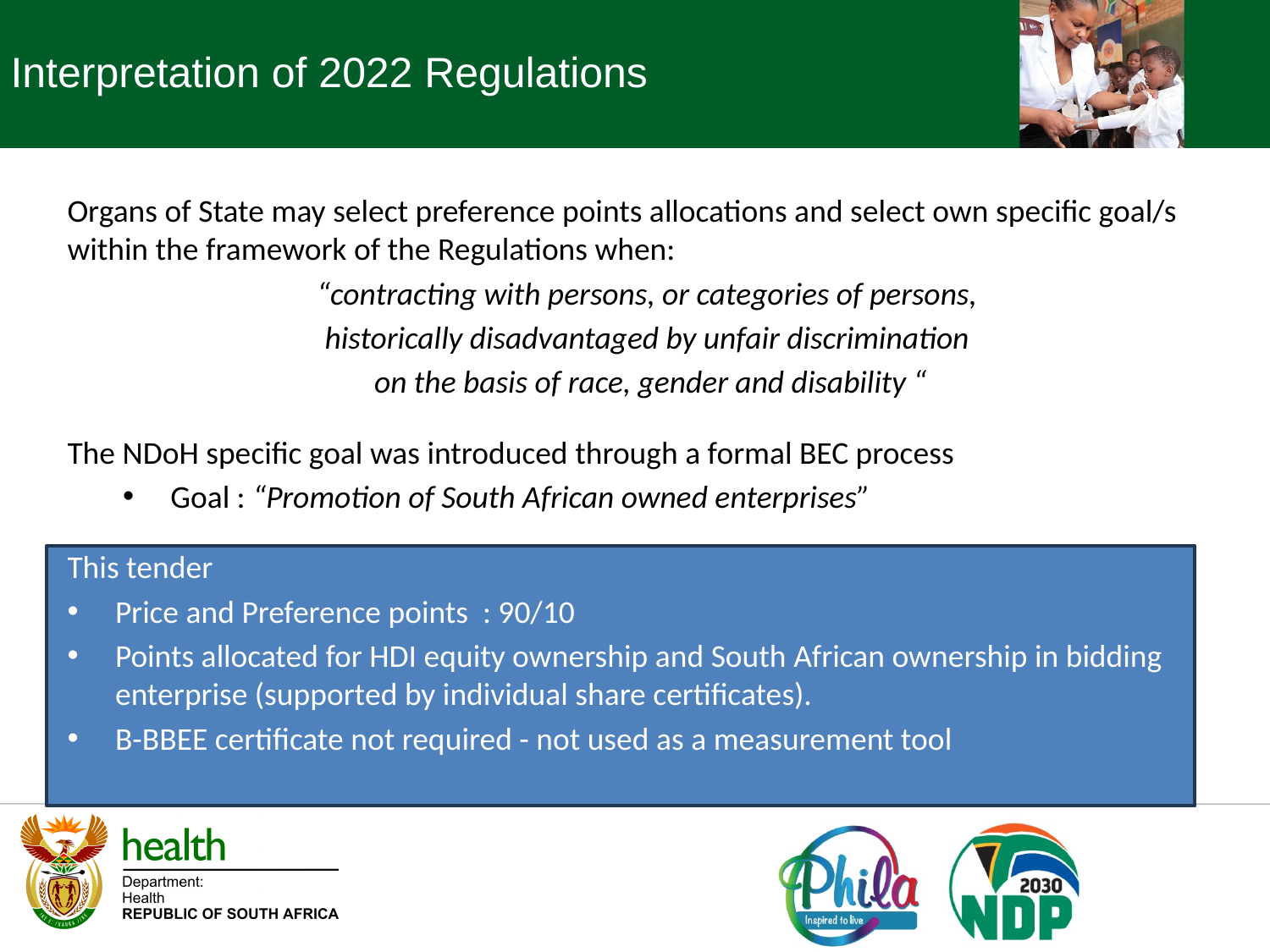

Interpretation of 2022 Regulations
Organs of State may select preference points allocations and select own specific goal/s within the framework of the Regulations when:
“contracting with persons, or categories of persons,
historically disadvantaged by unfair discrimination
on the basis of race, gender and disability “

The NDoH specific goal was introduced through a formal BEC process
Goal : “Promotion of South African owned enterprises”

This tender
Price and Preference points  : 90/10
Points allocated for HDI equity ownership and South African ownership in bidding enterprise (supported by individual share certificates).
B-BBEE certificate not required - not used as a measurement tool